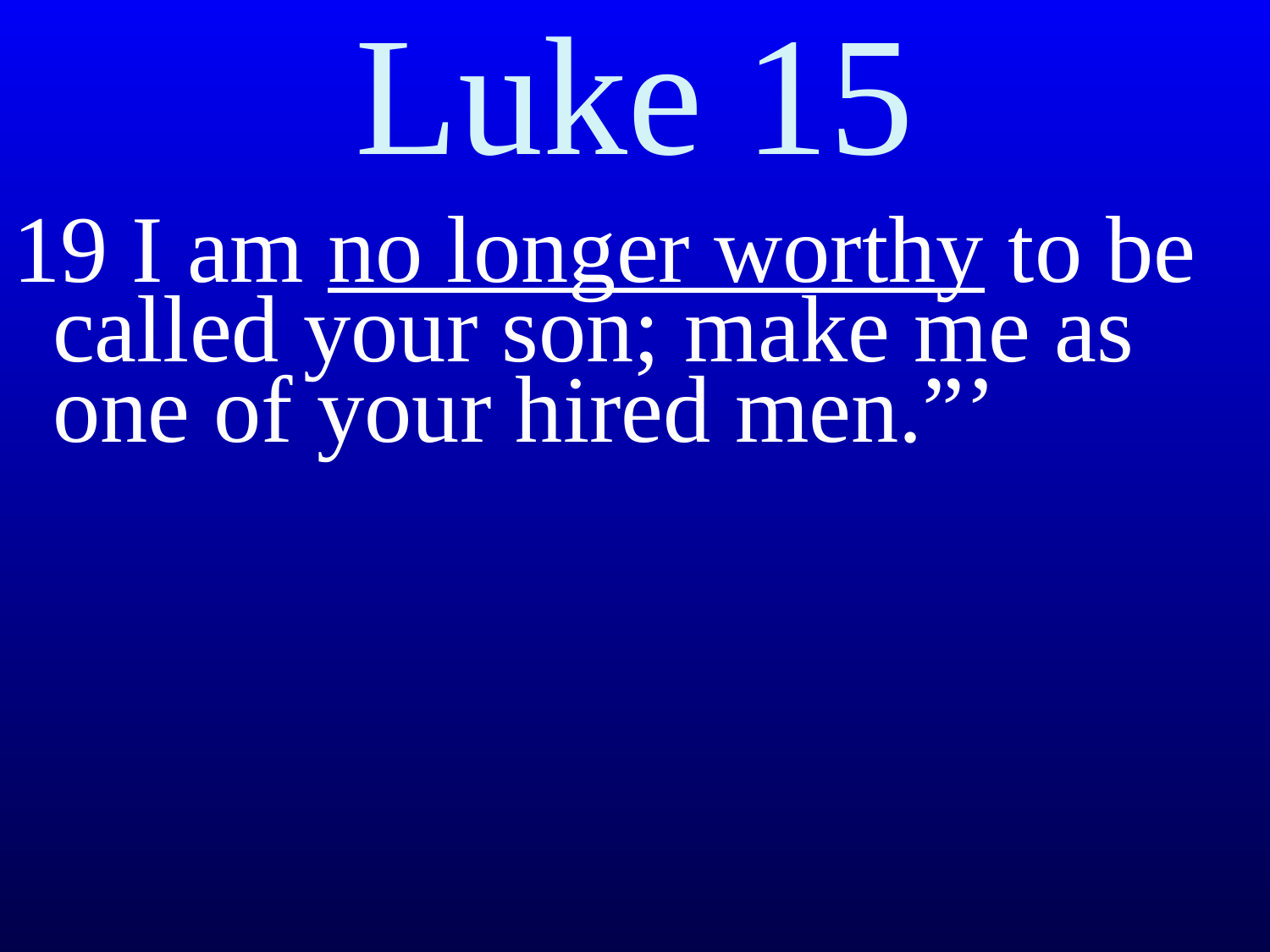

# Luke 15
19 I am no longer worthy to be called your son; make me as one of your hired men.”’